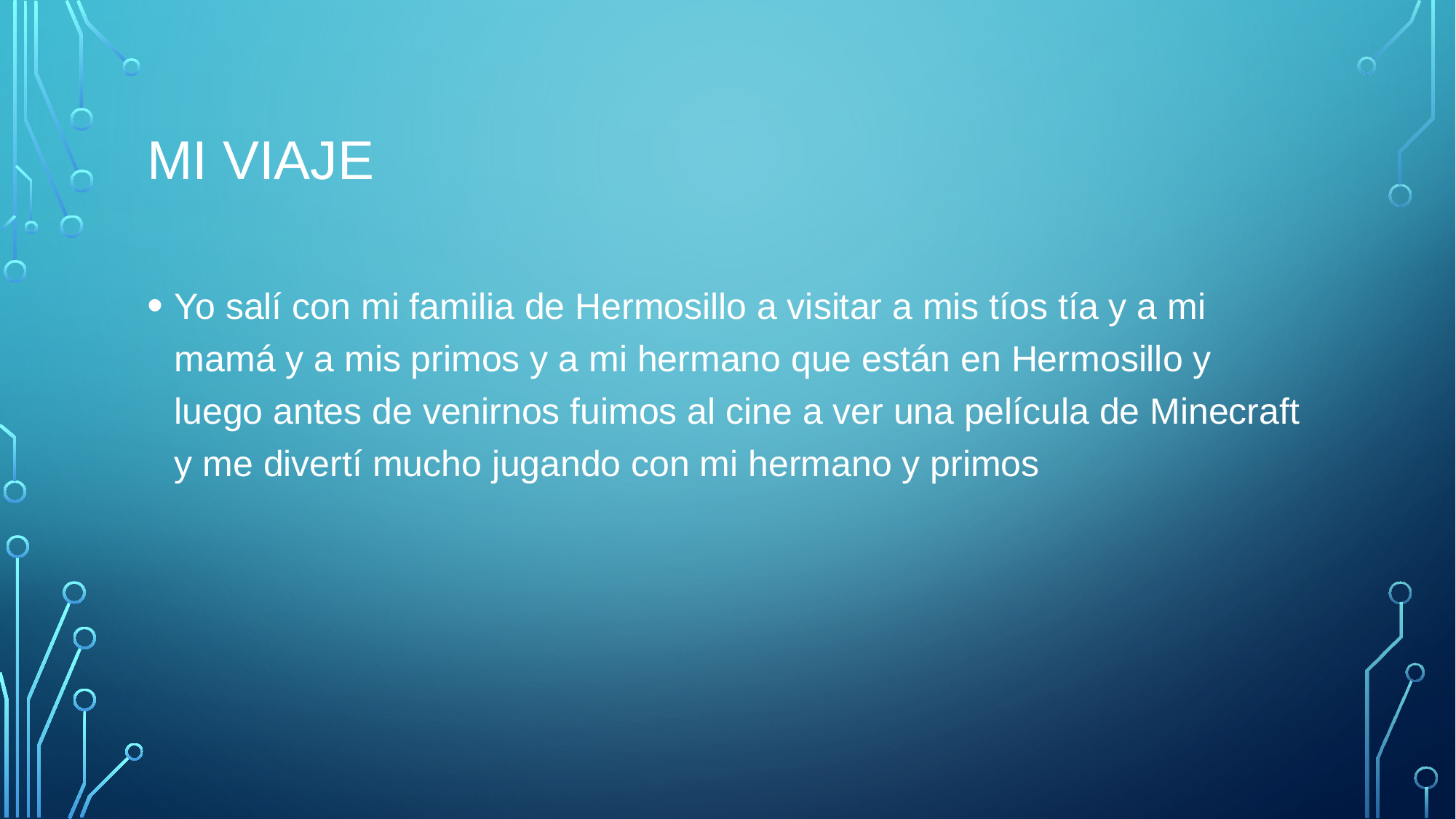

# Mi viaje
Yo salí con mi familia de Hermosillo a visitar a mis tíos tía y a mi mamá y a mis primos y a mi hermano que están en Hermosillo y luego antes de venirnos fuimos al cine a ver una película de Minecraft y me divertí mucho jugando con mi hermano y primos